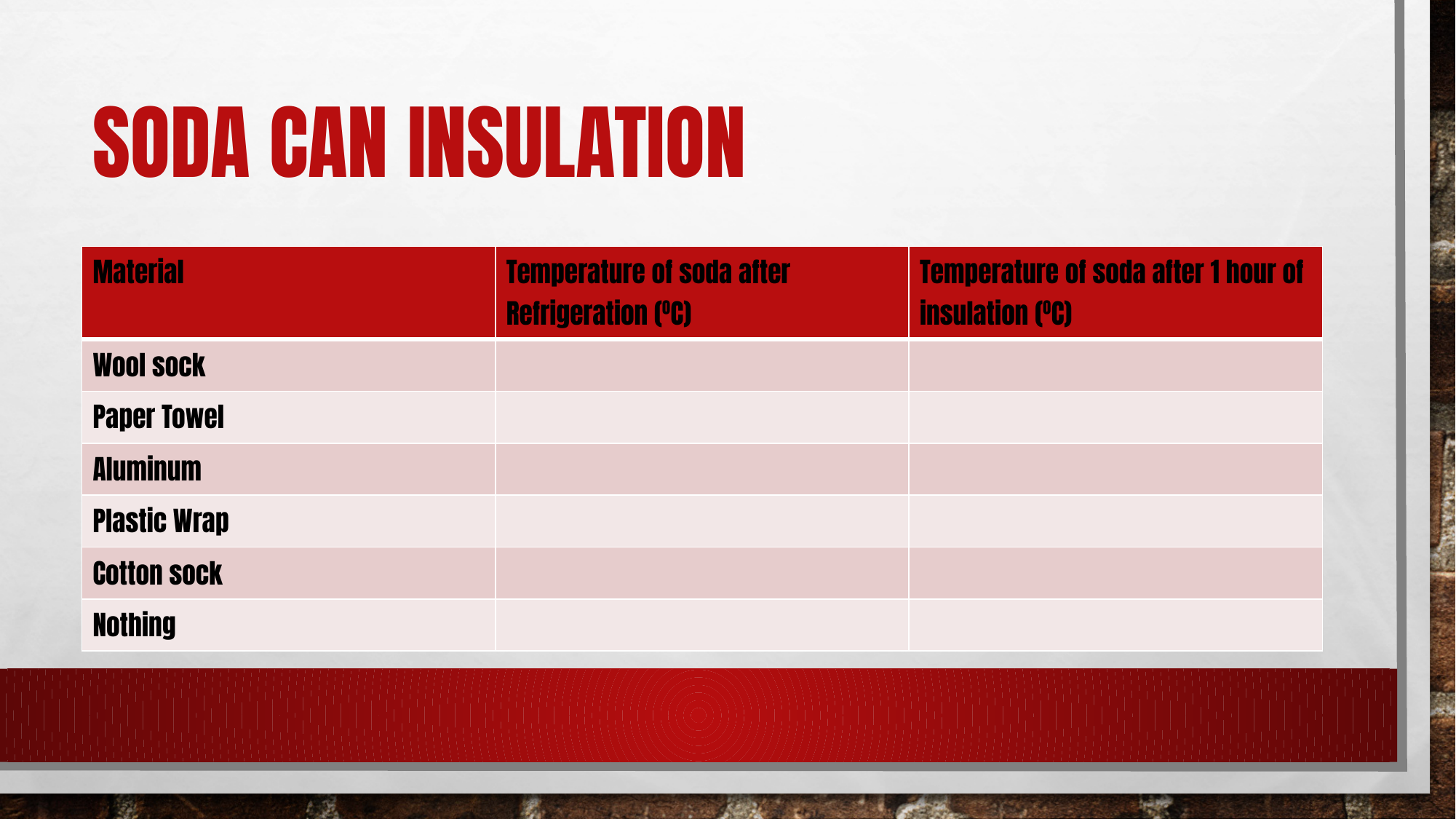

# Soda Can Insulation
| Material | Temperature of soda after Refrigeration (⁰C) | Temperature of soda after 1 hour of insulation (⁰C) |
| --- | --- | --- |
| Wool sock |  |  |
| Paper Towel |  |  |
| Aluminum |  |  |
| Plastic Wrap |  |  |
| Cotton sock |  |  |
| Nothing |  |  |